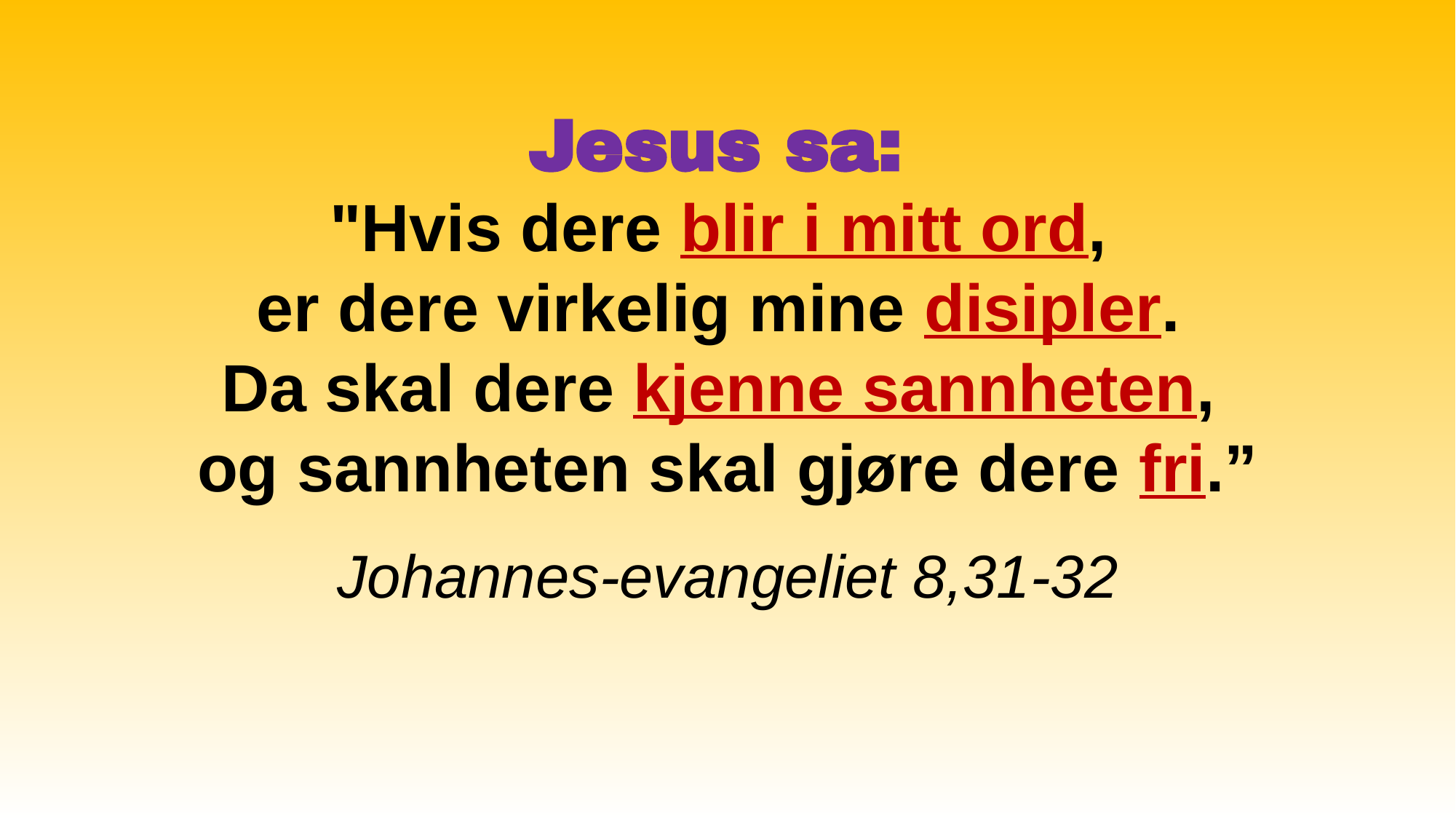

Jesus sa:
"Hvis dere blir i mitt ord,
er dere virkelig mine disipler.
Da skal dere kjenne sannheten,
og sannheten skal gjøre dere fri.”

Johannes-evangeliet 8,31-32